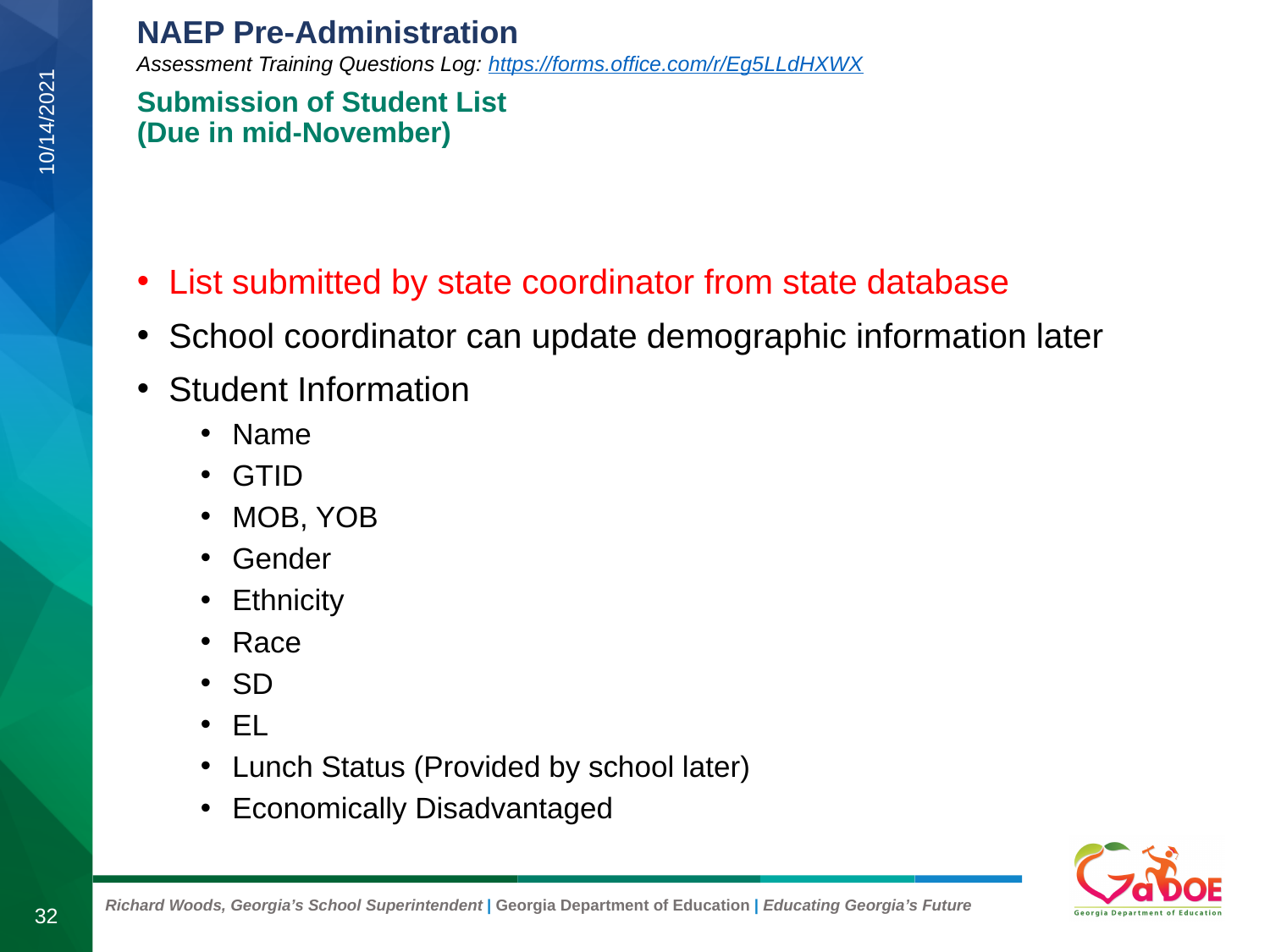

# Submission of Student List (Due in mid-November)
10/14/2021
List submitted by state coordinator from state database
School coordinator can update demographic information later
Student Information
Name
GTID
MOB, YOB
Gender
Ethnicity
Race
SD
EL
Lunch Status (Provided by school later)
Economically Disadvantaged
32